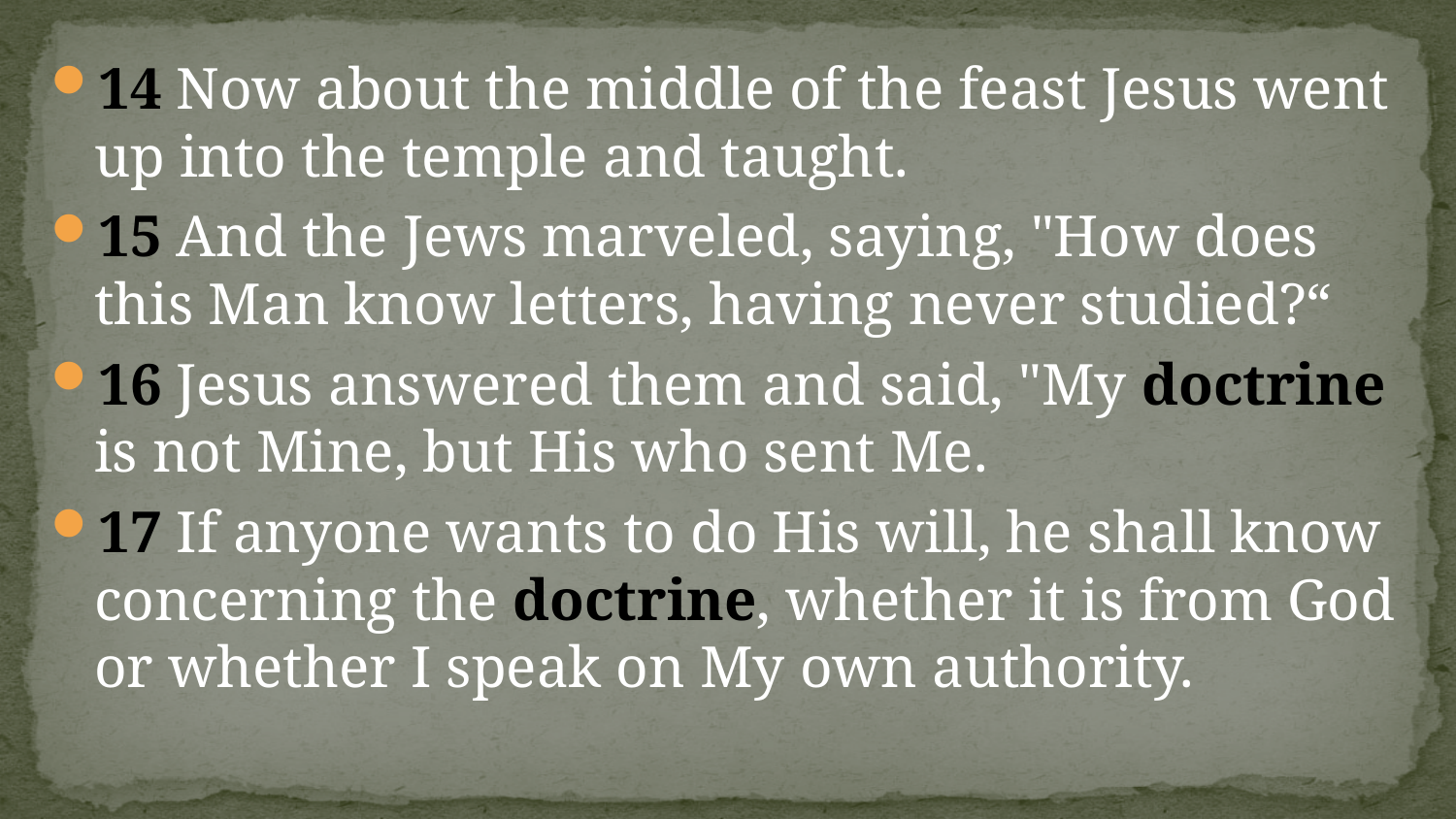

#
14 Now about the middle of the feast Jesus went up into the temple and taught.
15 And the Jews marveled, saying, "How does this Man know letters, having never studied?“
16 Jesus answered them and said, "My doctrine is not Mine, but His who sent Me.
17 If anyone wants to do His will, he shall know concerning the doctrine, whether it is from God or whether I speak on My own authority.